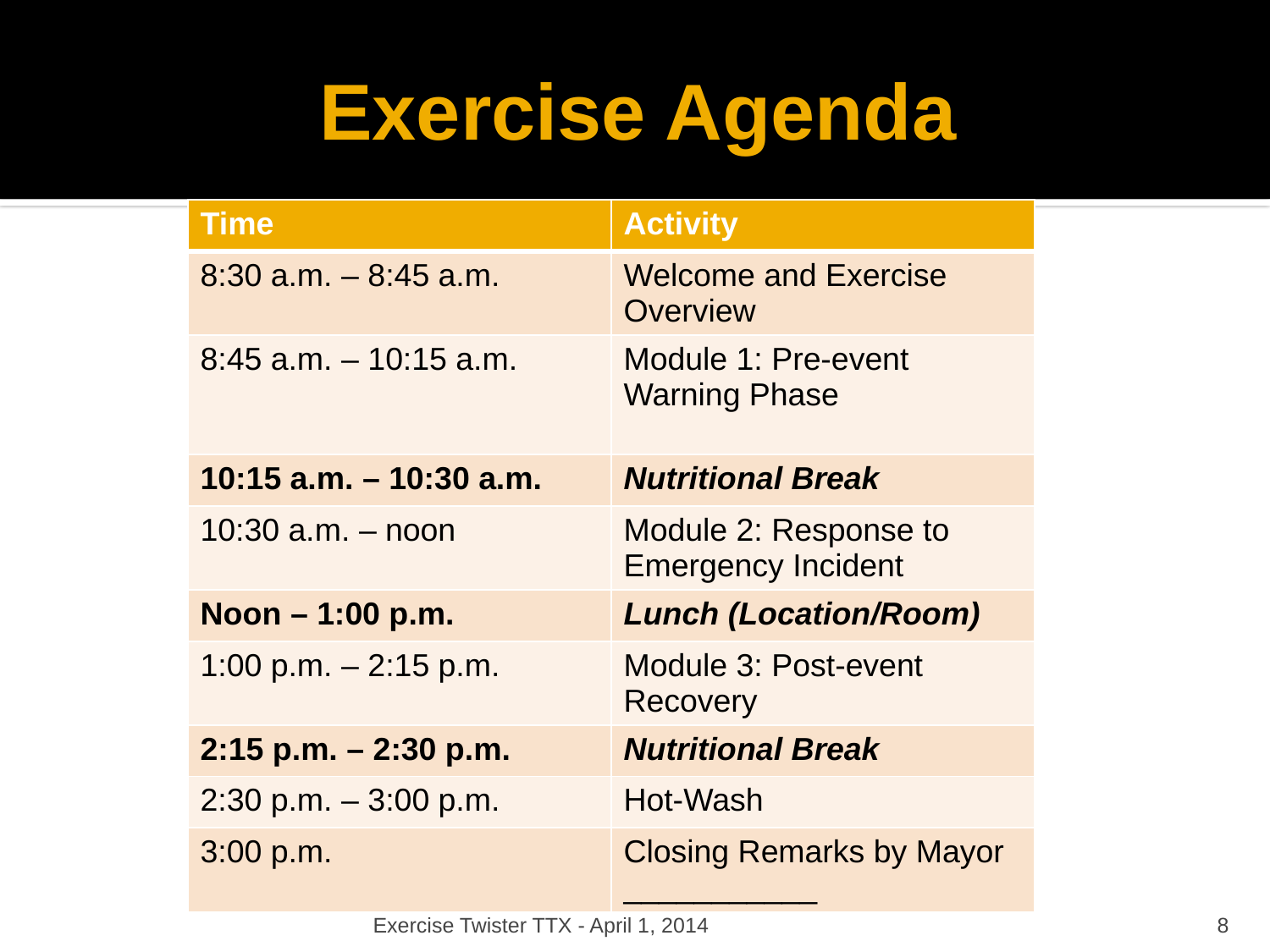

# Exercise Agenda
| Time | Activity |
| --- | --- |
| 8:30 a.m. – 8:45 a.m. | Welcome and Exercise Overview |
| 8:45 a.m. – 10:15 a.m. | Module 1: Pre-event Warning Phase |
| 10:15 a.m. – 10:30 a.m. | Nutritional Break |
| 10:30 a.m. – noon | Module 2: Response to Emergency Incident |
| Noon – 1:00 p.m. | Lunch (Location/Room) |
| 1:00 p.m. – 2:15 p.m. | Module 3: Post-event Recovery |
| 2:15 p.m. – 2:30 p.m. | Nutritional Break |
| 2:30 p.m. – 3:00 p.m. | Hot-Wash |
| 3:00 p.m. | Closing Remarks by Mayor \_\_\_\_\_\_\_\_\_\_\_ |
Exercise Twister TTX - April 1, 2014
8